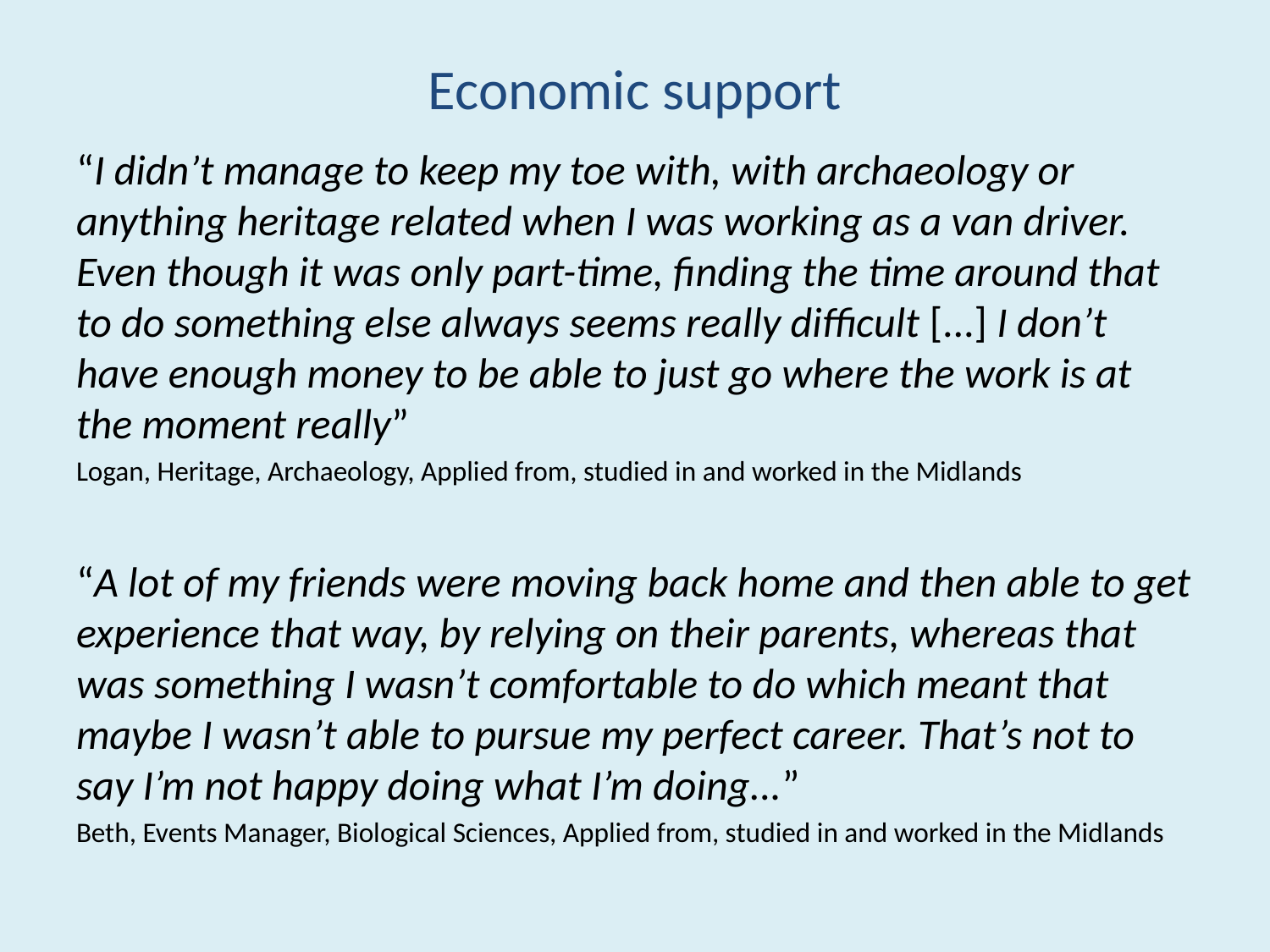

# Economic support
“I didn’t manage to keep my toe with, with archaeology or anything heritage related when I was working as a van driver. Even though it was only part-time, finding the time around that to do something else always seems really difficult [...] I don’t have enough money to be able to just go where the work is at the moment really”
Logan, Heritage, Archaeology, Applied from, studied in and worked in the Midlands

“A lot of my friends were moving back home and then able to get experience that way, by relying on their parents, whereas that was something I wasn’t comfortable to do which meant that maybe I wasn’t able to pursue my perfect career. That’s not to say I’m not happy doing what I’m doing...”
Beth, Events Manager, Biological Sciences, Applied from, studied in and worked in the Midlands